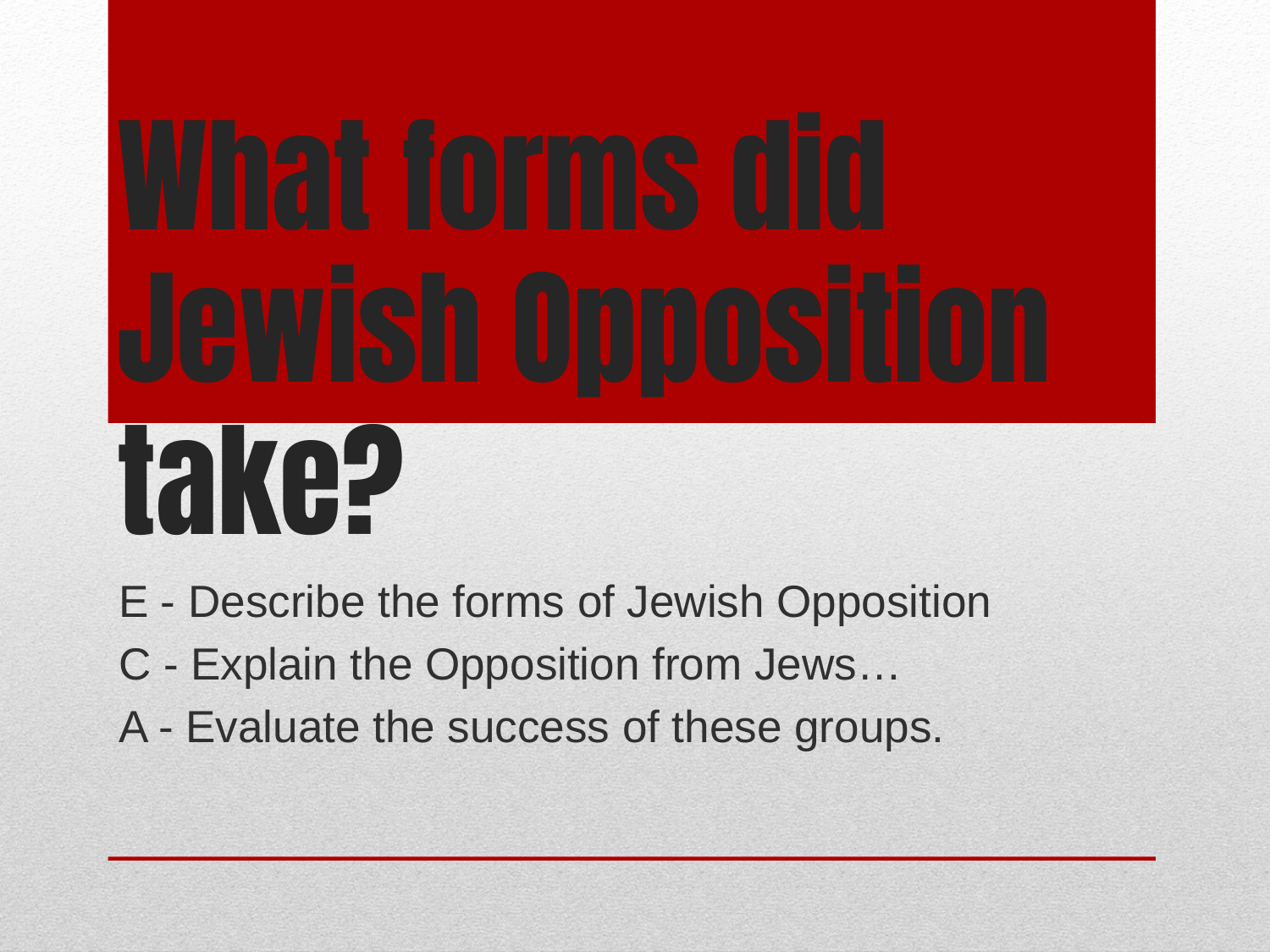

# What forms did Jewish Opposition take?
E - Describe the forms of Jewish Opposition
C - Explain the Opposition from Jews…
A - Evaluate the success of these groups.